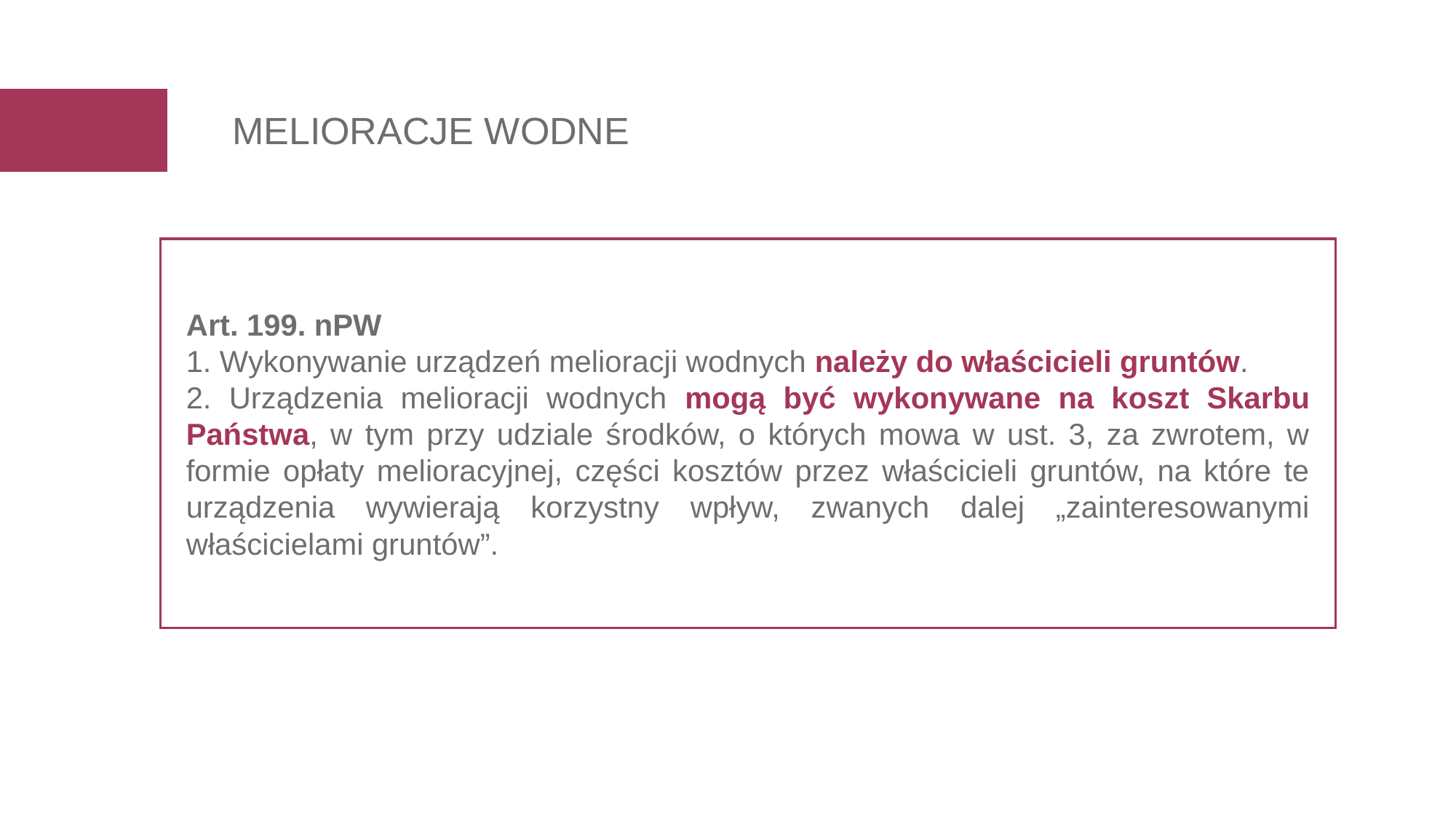

MELIORACJE WODNE
Art. 199. nPW
1. Wykonywanie urządzeń melioracji wodnych należy do właścicieli gruntów.
2. Urządzenia melioracji wodnych mogą być wykonywane na koszt Skarbu Państwa, w tym przy udziale środków, o których mowa w ust. 3, za zwrotem, w formie opłaty melioracyjnej, części kosztów przez właścicieli gruntów, na które te urządzenia wywierają korzystny wpływ, zwanych dalej „zainteresowanymi właścicielami gruntów”.